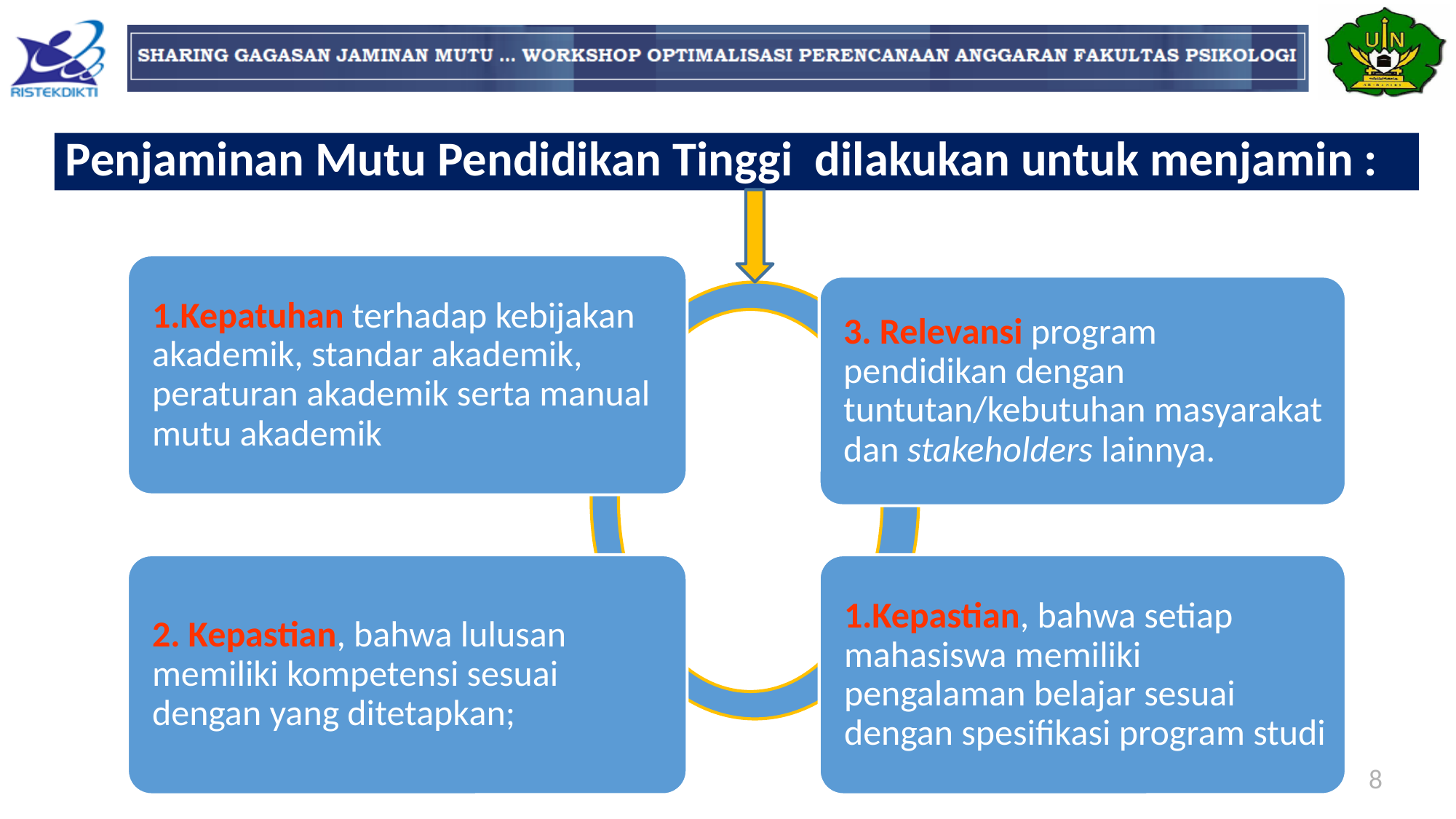

Penjaminan Mutu Pendidikan Tinggi  dilakukan untuk menjamin :

Kepatuhan terhadap kebijakan akademik, standar akademik, peraturan akademik serta manual mutu akademik
2. Kepastian, bahwa lulusan memiliki kompetensi sesuai dengan yang ditetapkan;
Kepastian, bahwa setiap mahasiswa memiliki pengalaman belajar sesuai dengan spesifikasi program studi
3. Relevansi program pendidikan dengan tuntutan/kebutuhan masyarakat dan stakeholders lainnya.

8